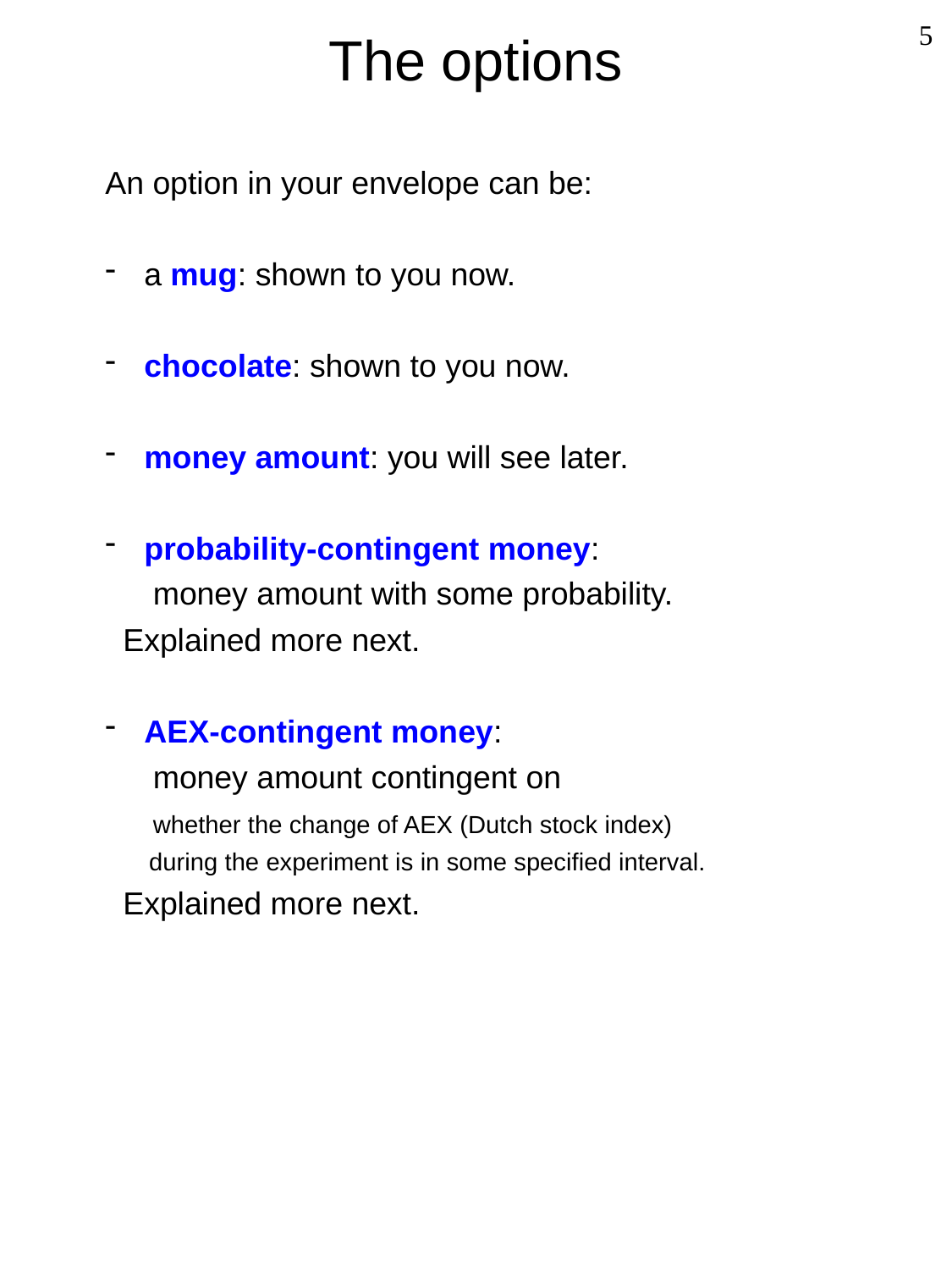

5
The options
An option in your envelope can be:

 a mug: shown to you now.

 chocolate: shown to you now.
 money amount: you will see later.
 probability-contingent money:
  money amount with some probability.
  Explained more next.

 AEX-contingent money:
  money amount contingent on
  whether the change of AEX (Dutch stock index)
  during the experiment is in some specified interval.
  Explained more next.